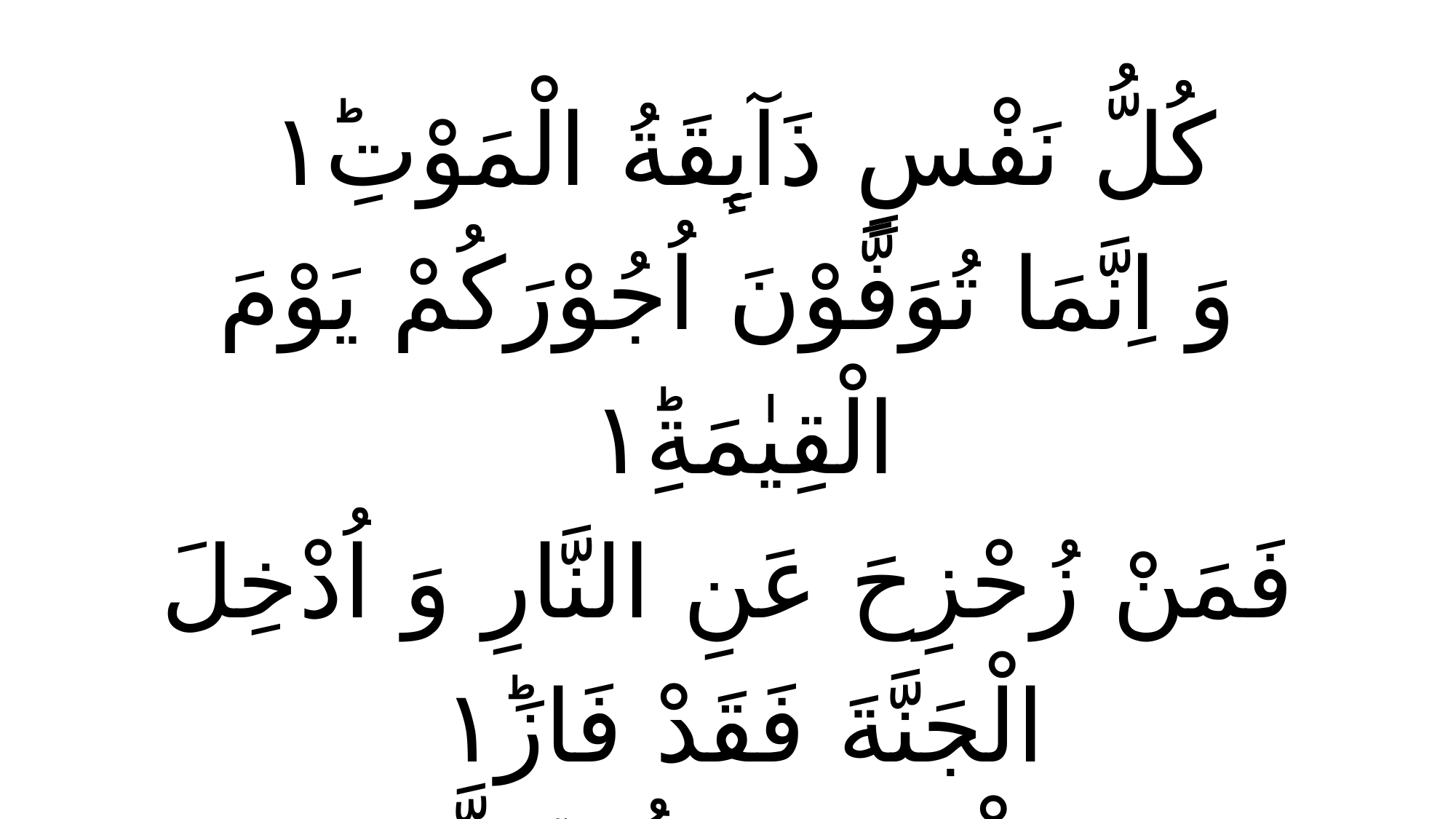

كُلُّ نَفْسٍ ذَآىِٕقَةُ الْمَوْتِ١ؕ
وَ اِنَّمَا تُوَفَّوْنَ اُجُوْرَكُمْ يَوْمَ الْقِيٰمَةِ١ؕ
فَمَنْ زُحْزِحَ عَنِ النَّارِ وَ اُدْخِلَ الْجَنَّةَ فَقَدْ فَازَ١ؕ
وَ مَا الْحَيٰوةُ الدُّنْيَاۤ اِلَّا مَتَاعُ الْغُرُوْرِ۰۰۱۸۵
(آل عمران:185)